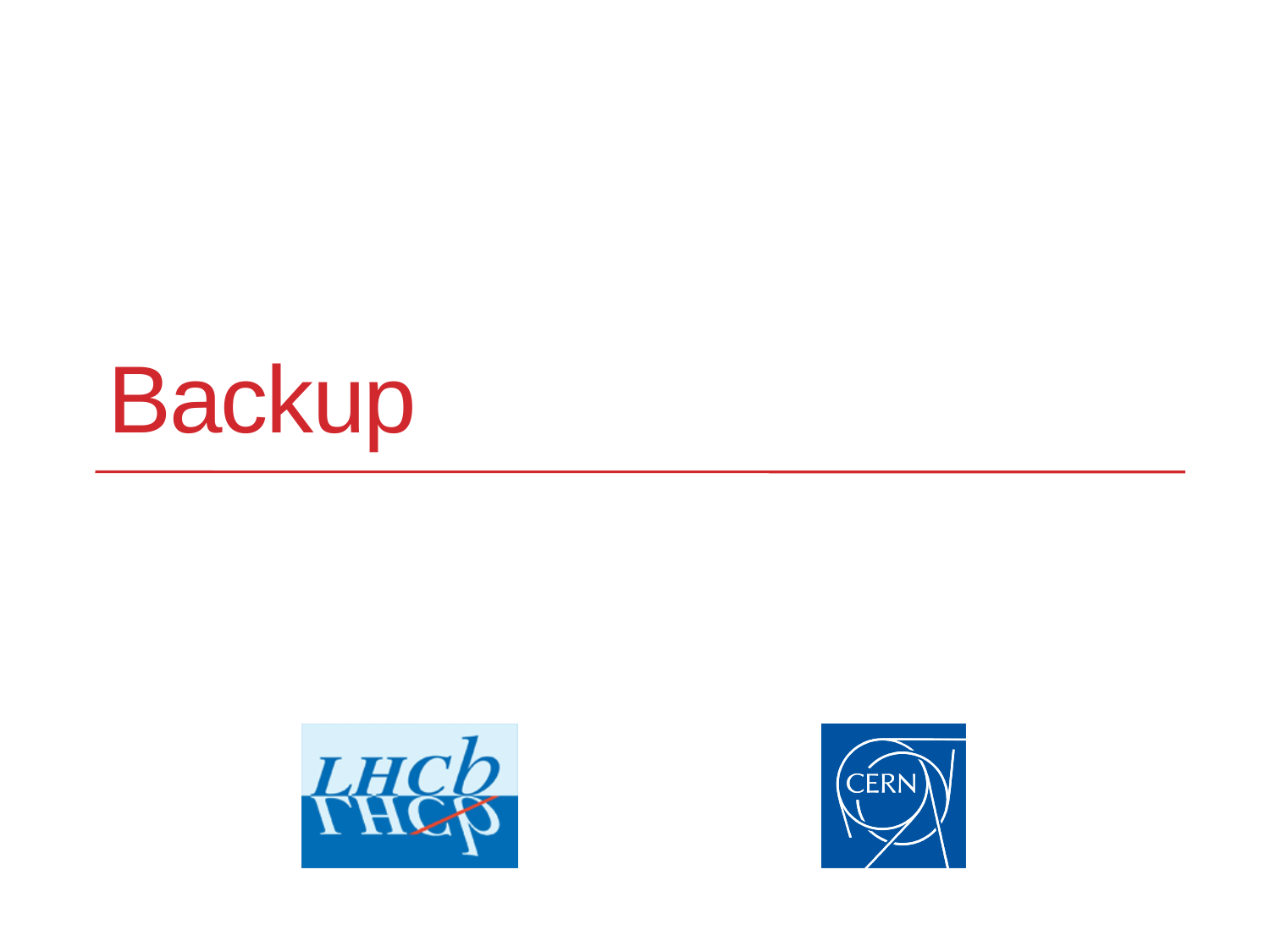

# Backup

LHCC Referees
24 May '16
13